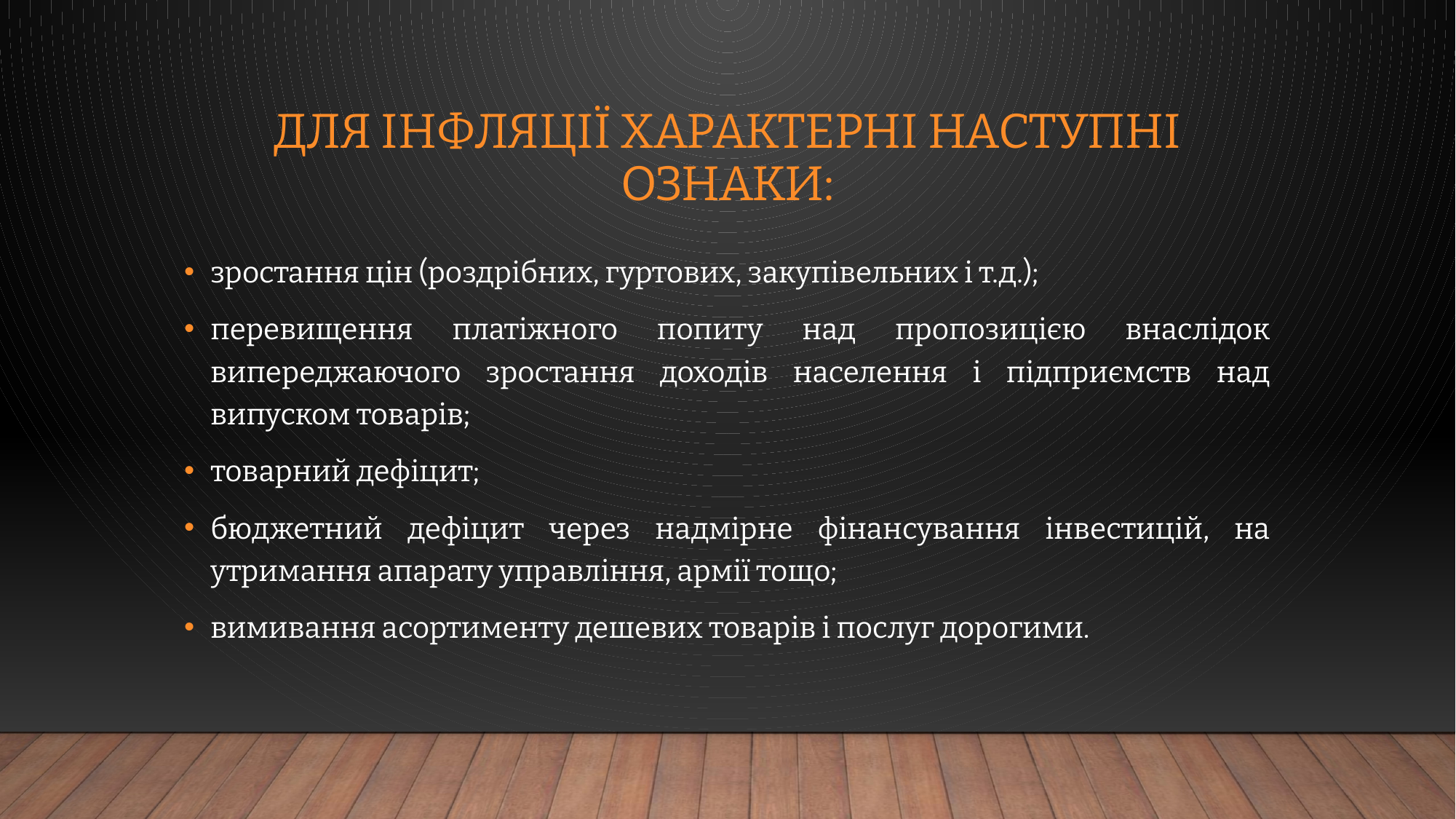

# Для інфляції характерні наступні ознаки:
зростання цін (роздрібних, гуртових, закупівельних і т.д.);
перевищення платіжного попиту над пропозицією внаслідок випереджаючого зростання доходів населення і підприємств над випуском товарів;
товарний дефіцит;
бюджетний дефіцит через надмірне фінансування інвестицій, на утримання апарату управління, армії тощо;
вимивання асортименту дешевих товарів і послуг дорогими.